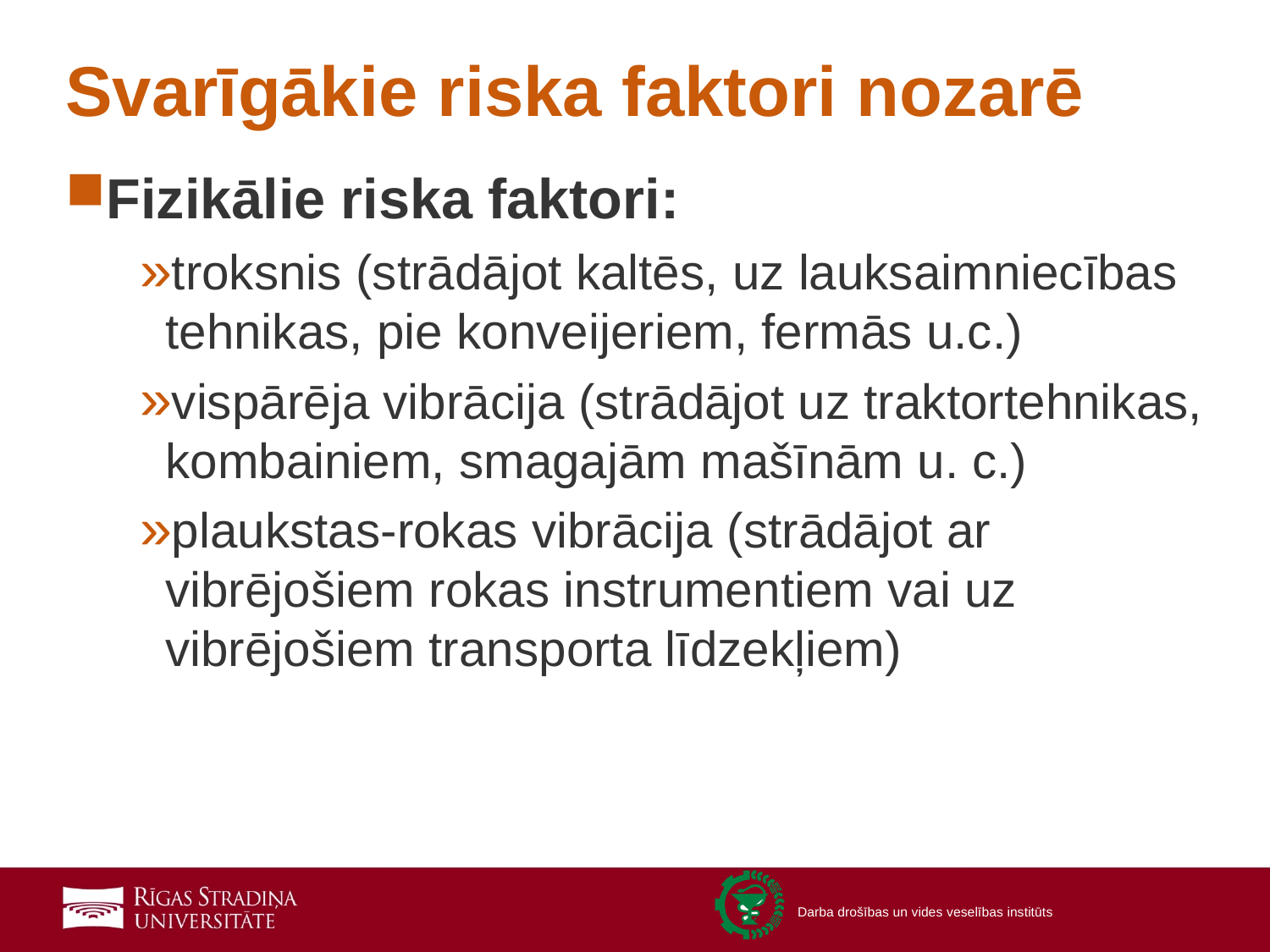

# Svarīgākie riska faktori nozarē
Fizikālie riska faktori:
troksnis (strādājot kaltēs, uz lauksaimniecības tehnikas, pie konveijeriem, fermās u.c.)
vispārēja vibrācija (strādājot uz traktortehnikas, kombainiem, smagajām mašīnām u. c.)
plaukstas-rokas vibrācija (strādājot ar vibrējošiem rokas instrumentiem vai uz vibrējošiem transporta līdzekļiem)